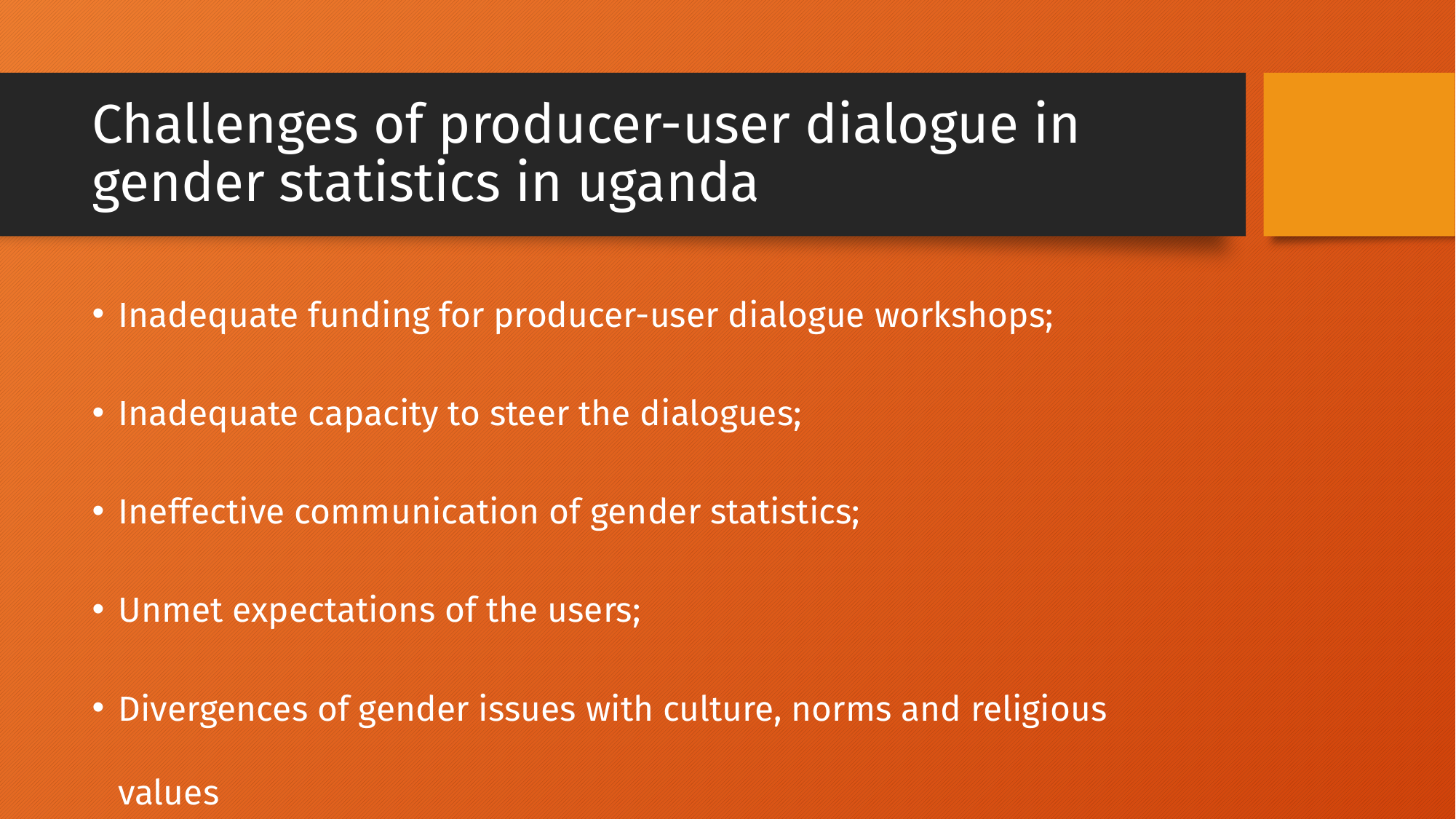

# Challenges of producer-user dialogue in gender statistics in uganda
Inadequate funding for producer-user dialogue workshops;
Inadequate capacity to steer the dialogues;
Ineffective communication of gender statistics;
Unmet expectations of the users;
Divergences of gender issues with culture, norms and religious values